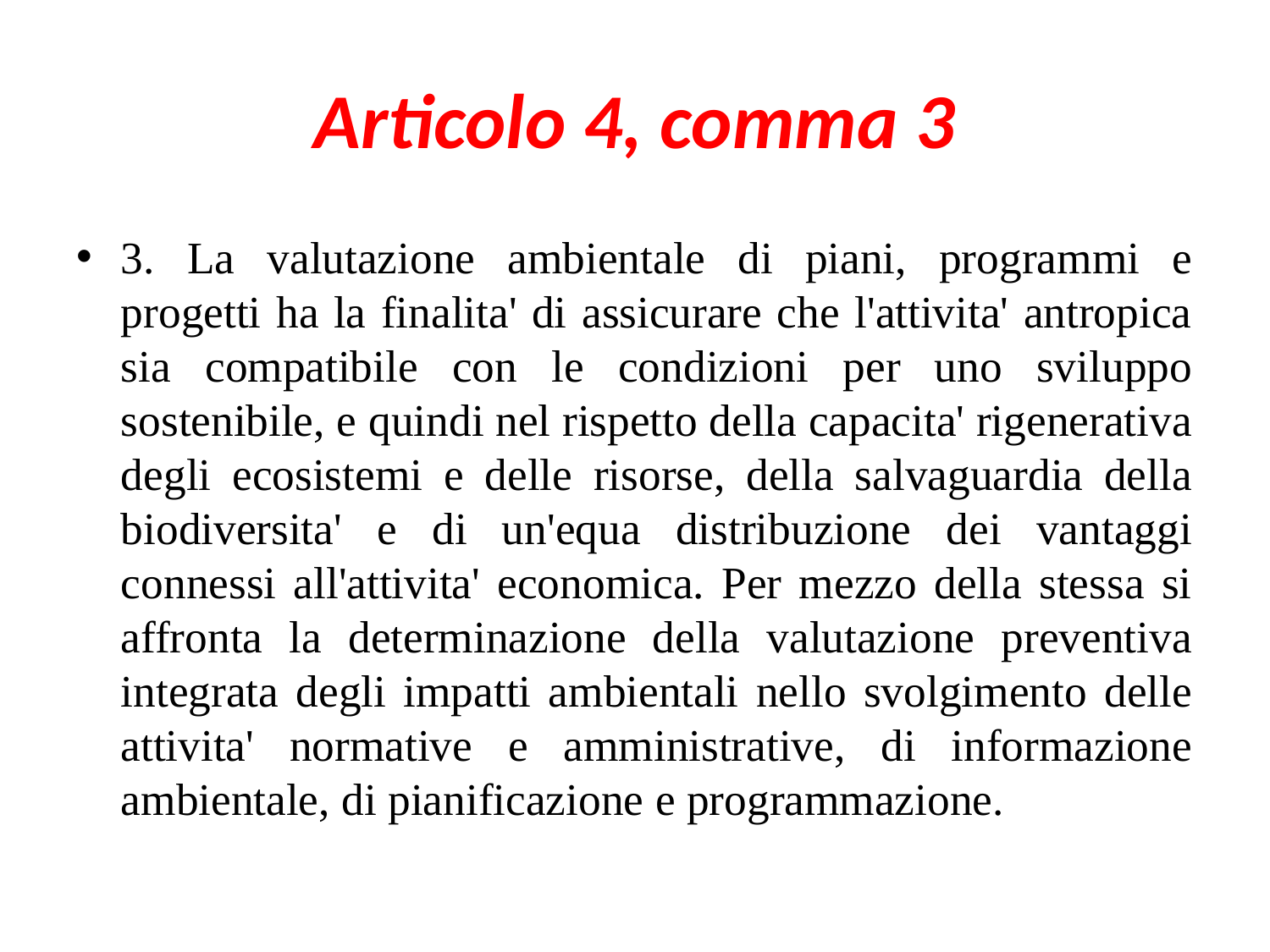

# Articolo 4, comma 3
3. La valutazione ambientale di piani, programmi e progetti ha la finalita' di assicurare che l'attivita' antropica sia compatibile con le condizioni per uno sviluppo sostenibile, e quindi nel rispetto della capacita' rigenerativa degli ecosistemi e delle risorse, della salvaguardia della biodiversita' e di un'equa distribuzione dei vantaggi connessi all'attivita' economica. Per mezzo della stessa si affronta la determinazione della valutazione preventiva integrata degli impatti ambientali nello svolgimento delle attivita' normative e amministrative, di informazione ambientale, di pianificazione e programmazione.